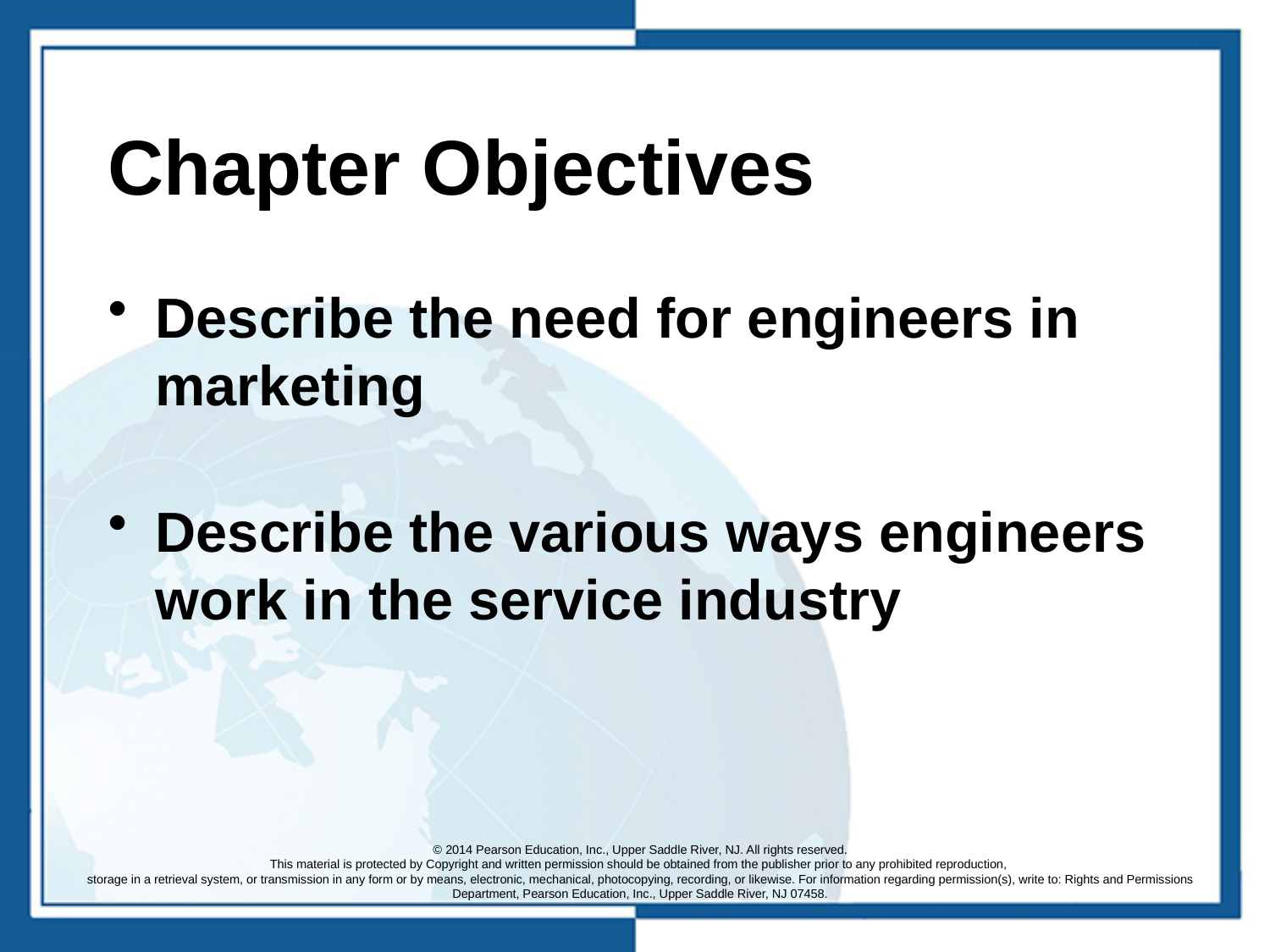

# Chapter Objectives
Describe the need for engineers in marketing
Describe the various ways engineers work in the service industry